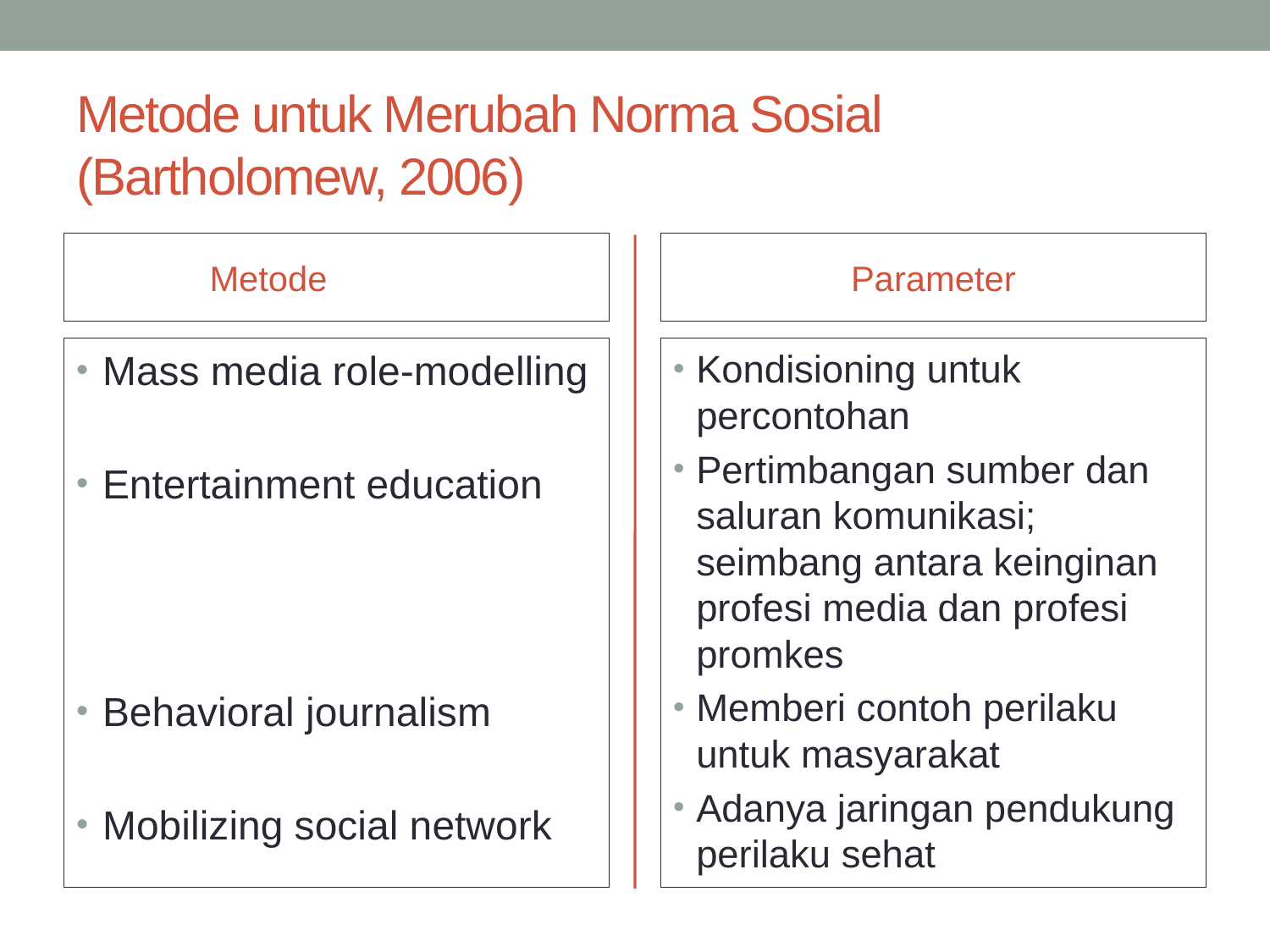

# Metode untuk Merubah Norma Sosial (Bartholomew, 2006)
Metode
Parameter
Mass media role-modelling

Entertainment education

Behavioral journalism

Mobilizing social network
Kondisioning untuk percontohan
Pertimbangan sumber dan saluran komunikasi; seimbang antara keinginan profesi media dan profesi promkes
Memberi contoh perilaku untuk masyarakat
Adanya jaringan pendukung perilaku sehat